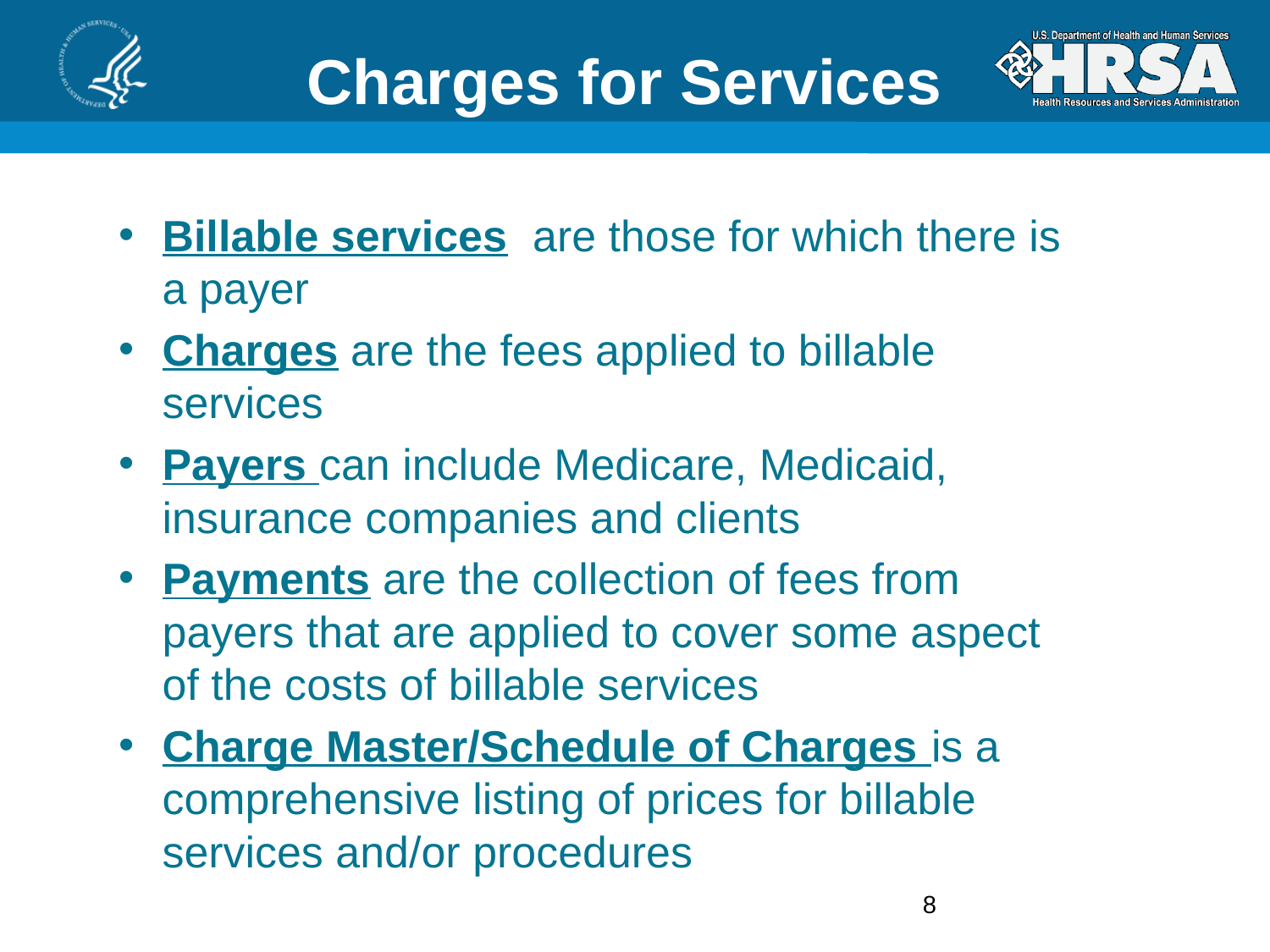

# Charges for Services
Billable services  are those for which there is a payer
Charges are the fees applied to billable services
Payers can include Medicare, Medicaid, insurance companies and clients
Payments are the collection of fees from payers that are applied to cover some aspect of the costs of billable services
Charge Master/Schedule of Charges is a comprehensive listing of prices for billable services and/or procedures
8